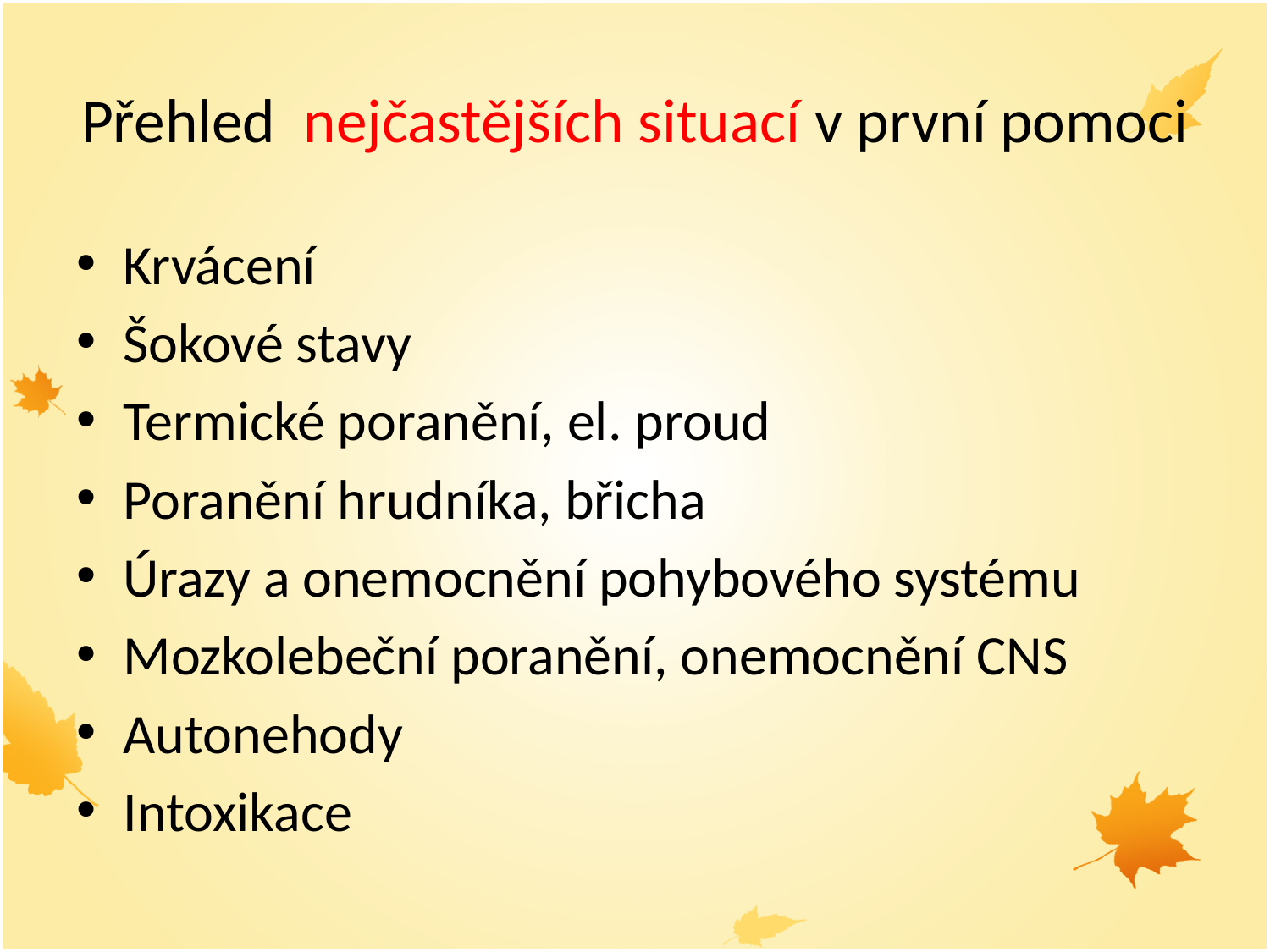

# Přehled  nejčastějších situací v první pomoci
Krvácení
Šokové stavy
Termické poranění, el. proud
Poranění hrudníka, břicha
Úrazy a onemocnění pohybového systému
Mozkolebeční poranění, onemocnění CNS
Autonehody
Intoxikace